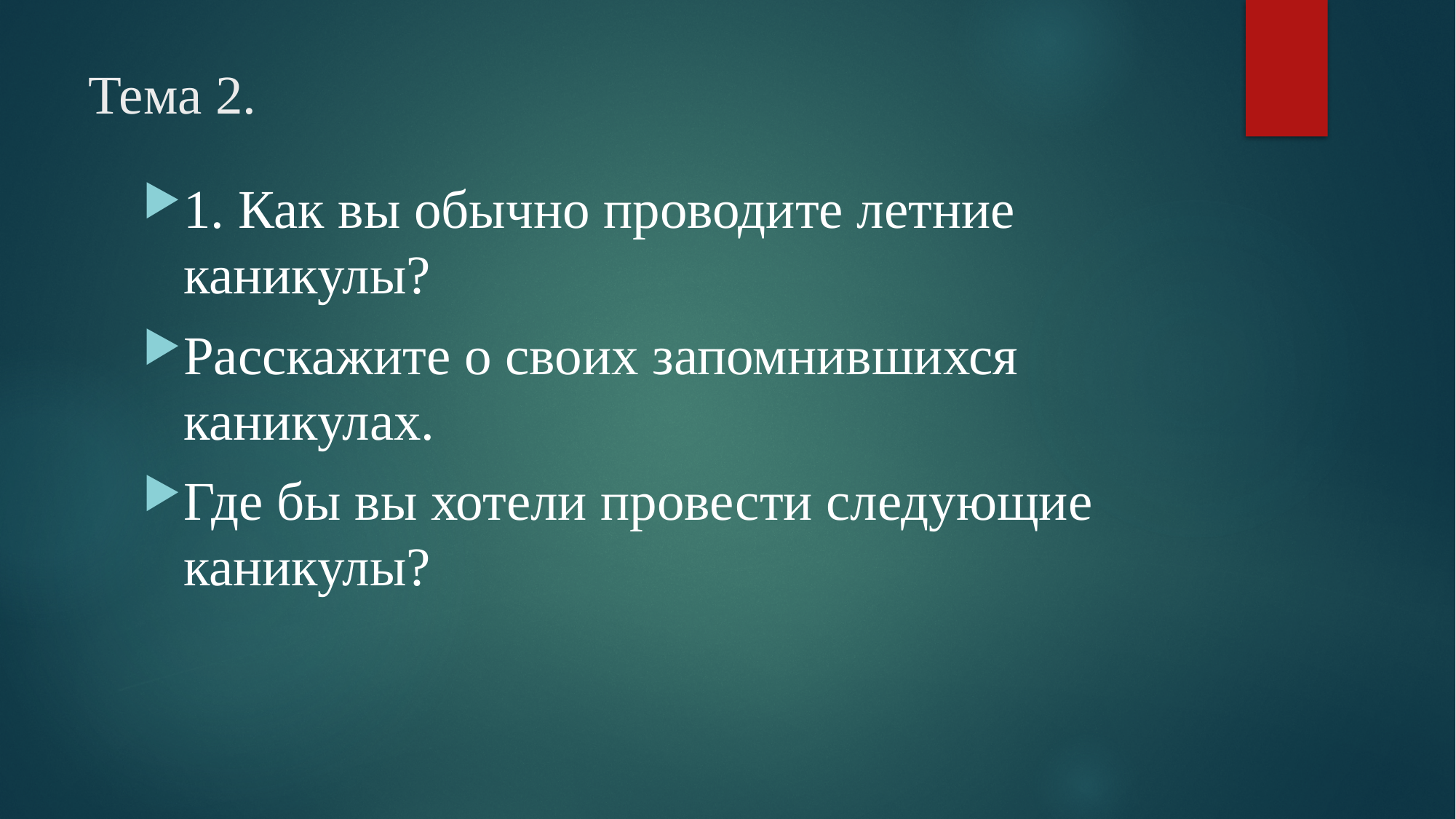

# Тема 2.
1. Как вы обычно проводите летние каникулы?
Расскажите о своих запомнившихся каникулах.
Где бы вы хотели провести следующие каникулы?